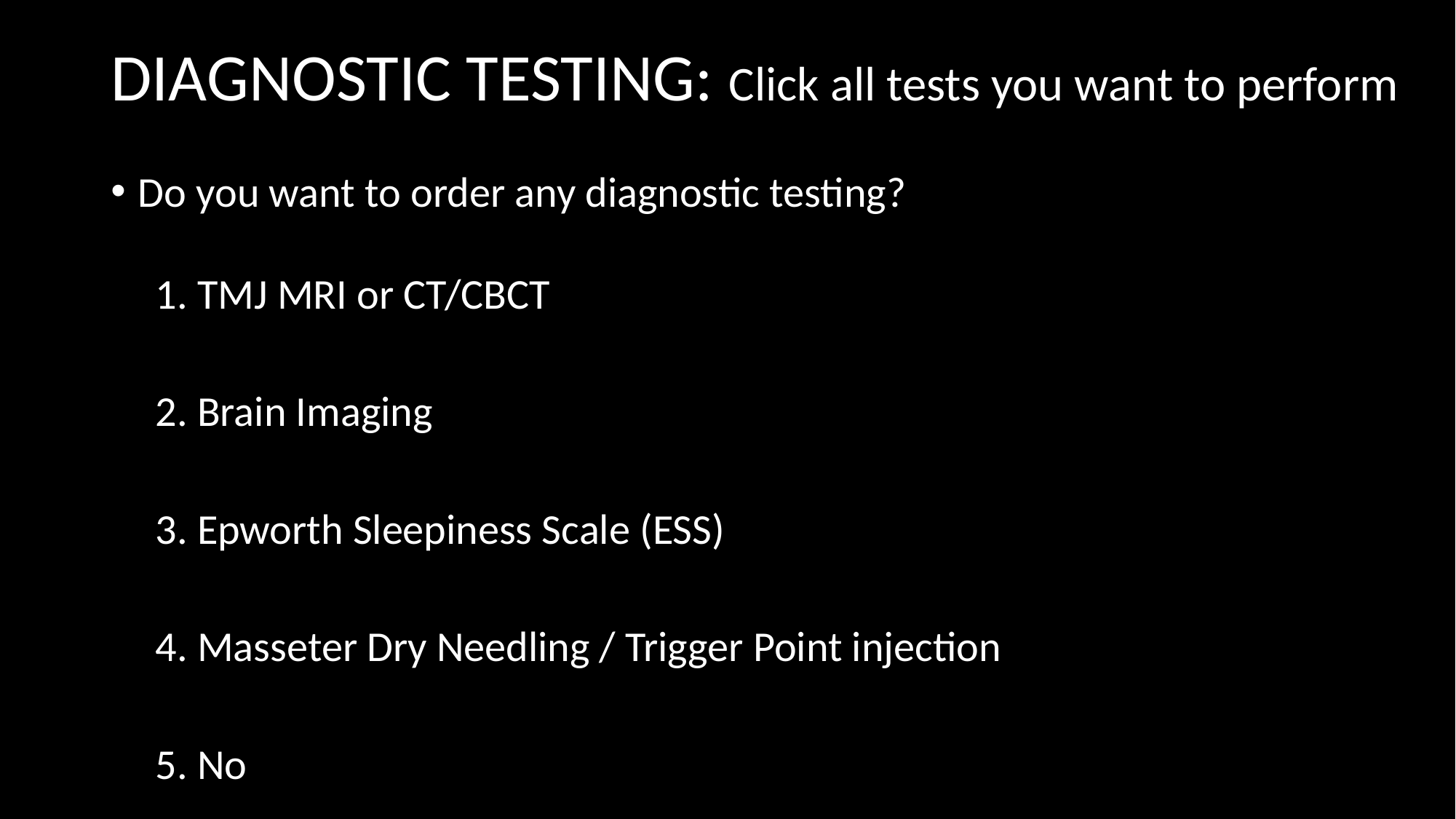

DIAGNOSTIC TESTING: Click all tests you want to perform
Do you want to order any diagnostic testing?
1. TMJ MRI or CT/CBCT
2. Brain Imaging
3. Epworth Sleepiness Scale (ESS)
4. Masseter Dry Needling / Trigger Point injection
5. No